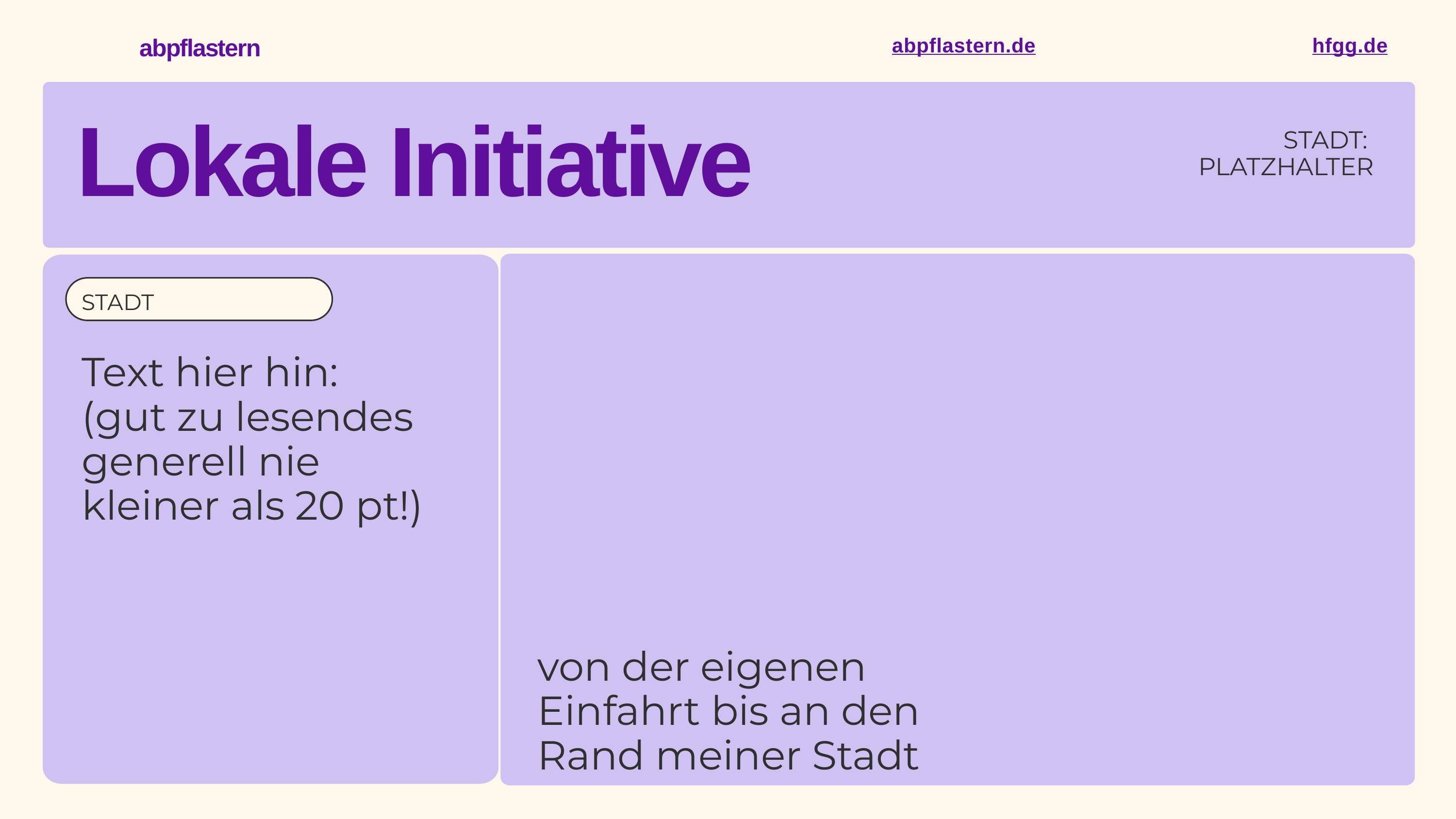

abpflastern
abpflastern.de
hfgg.de

STADT:
PLATZHALTER
Lokale Initiative

STADT
Text hier hin:
(gut zu lesendes generell nie kleiner als 20 pt!)
von der eigenen Einfahrt bis an den Rand meiner Stadt